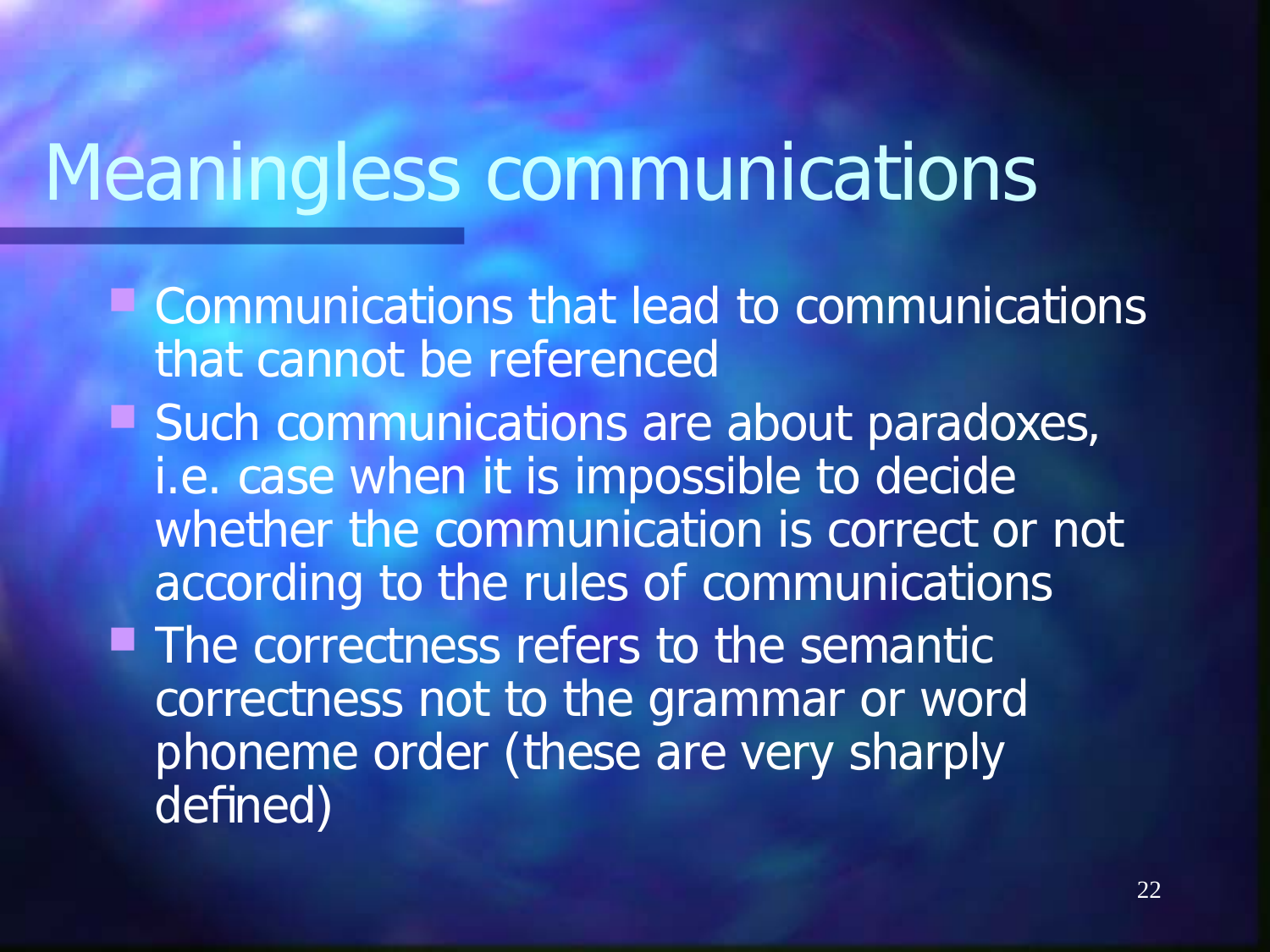

# Meaningless communications
Communications that lead to communications that cannot be referenced
Such communications are about paradoxes, i.e. case when it is impossible to decide whether the communication is correct or not according to the rules of communications
The correctness refers to the semantic correctness not to the grammar or word phoneme order (these are very sharply defined)
22